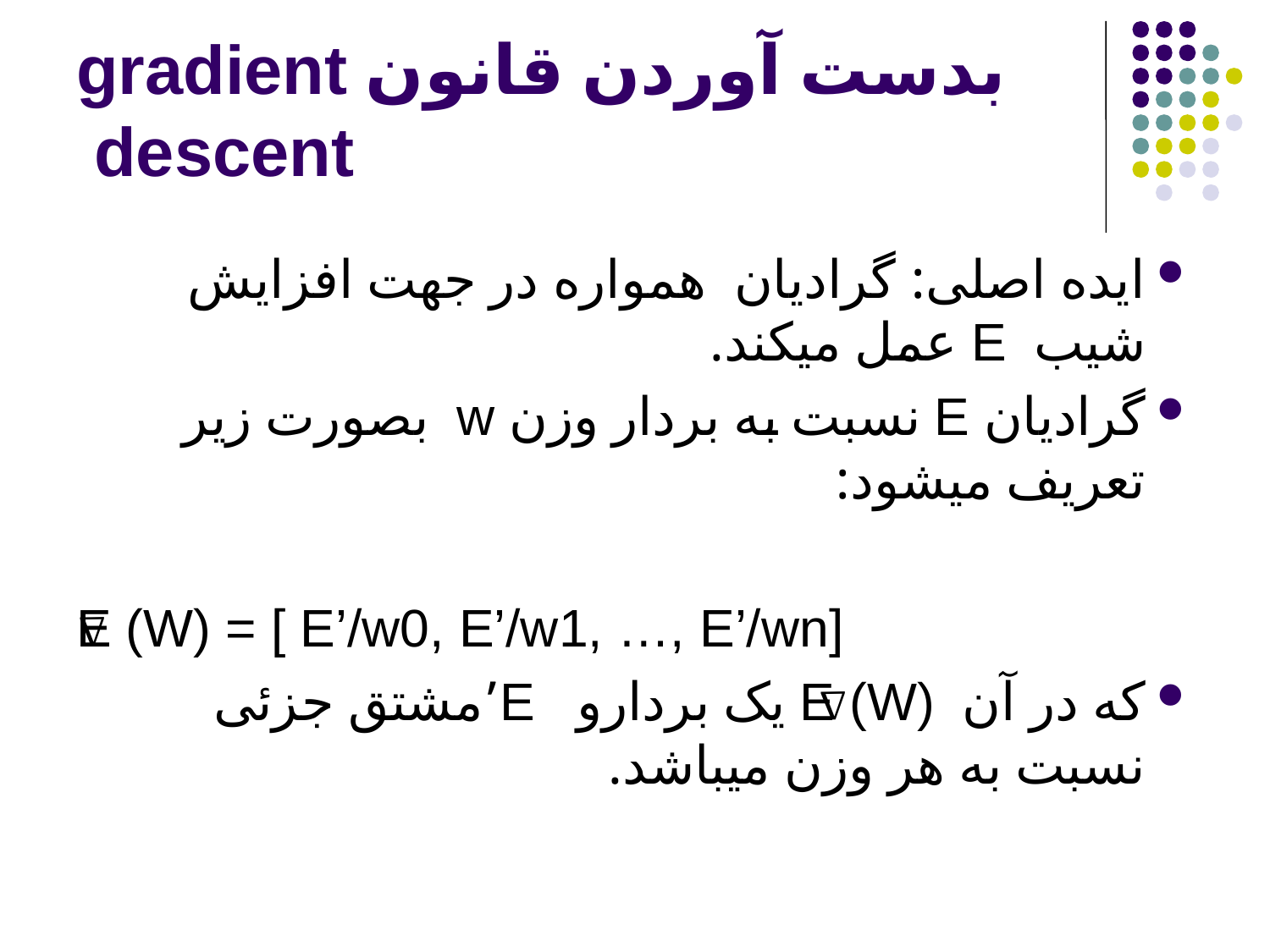

# بدست آوردن قانون gradient descent
ایده اصلی: گرادیان  همواره در جهت افزایش شیب  E عمل میکند.
گرادیان E نسبت به بردار وزن w  بصورت زیر تعریف میشود:

  E (W) = [ E’/w0, E’/w1, …, E’/wn]
که در آن  E (W) یک بردارو   E’مشتق جزئی نسبت به هر وزن میباشد.

Δ
Δ